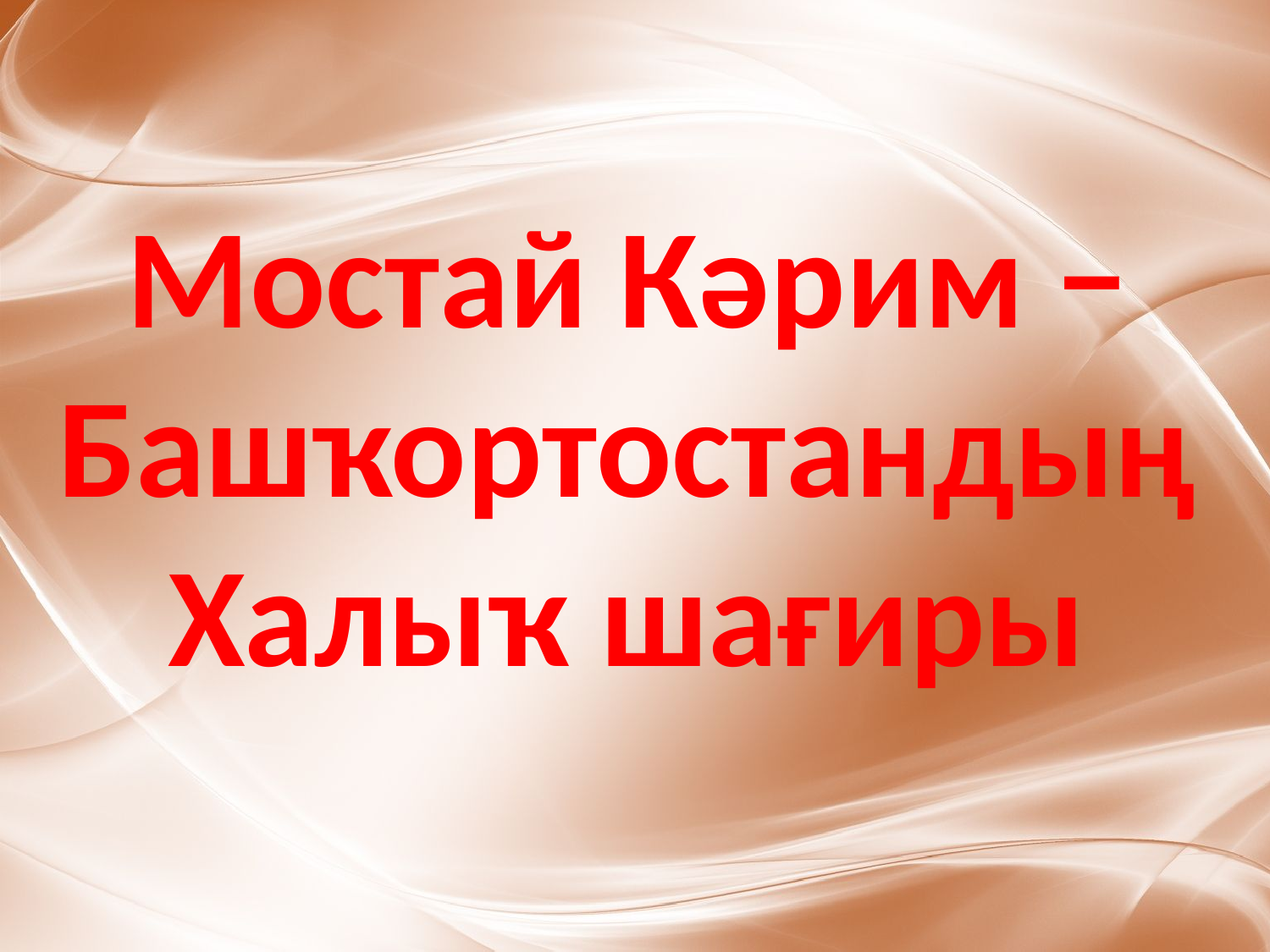

# Мостай Кәрим − Башҡортостандың Халыҡ шағиры